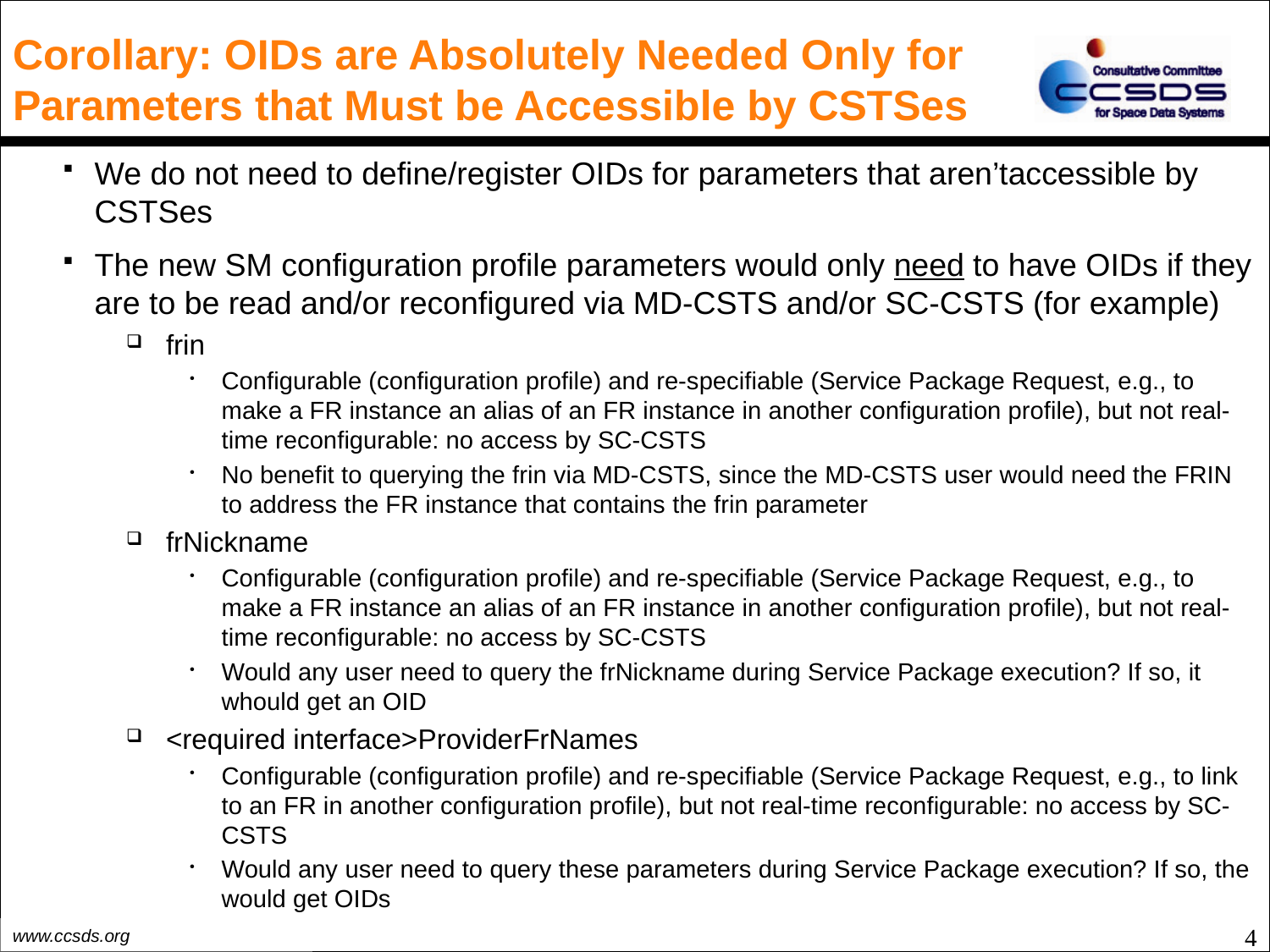

# Corollary: OIDs are Absolutely Needed Only for Parameters that Must be Accessible by CSTSes
We do not need to define/register OIDs for parameters that aren’taccessible by CSTSes
The new SM configuration profile parameters would only need to have OIDs if they are to be read and/or reconfigured via MD-CSTS and/or SC-CSTS (for example)
frin
Configurable (configuration profile) and re-specifiable (Service Package Request, e.g., to make a FR instance an alias of an FR instance in another configuration profile), but not real-time reconfigurable: no access by SC-CSTS
No benefit to querying the frin via MD-CSTS, since the MD-CSTS user would need the FRIN to address the FR instance that contains the frin parameter
frNickname
Configurable (configuration profile) and re-specifiable (Service Package Request, e.g., to make a FR instance an alias of an FR instance in another configuration profile), but not real-time reconfigurable: no access by SC-CSTS
Would any user need to query the frNickname during Service Package execution? If so, it whould get an OID
<required interface>ProviderFrNames
Configurable (configuration profile) and re-specifiable (Service Package Request, e.g., to link to an FR in another configuration profile), but not real-time reconfigurable: no access by SC-CSTS
Would any user need to query these parameters during Service Package execution? If so, the would get OIDs

4